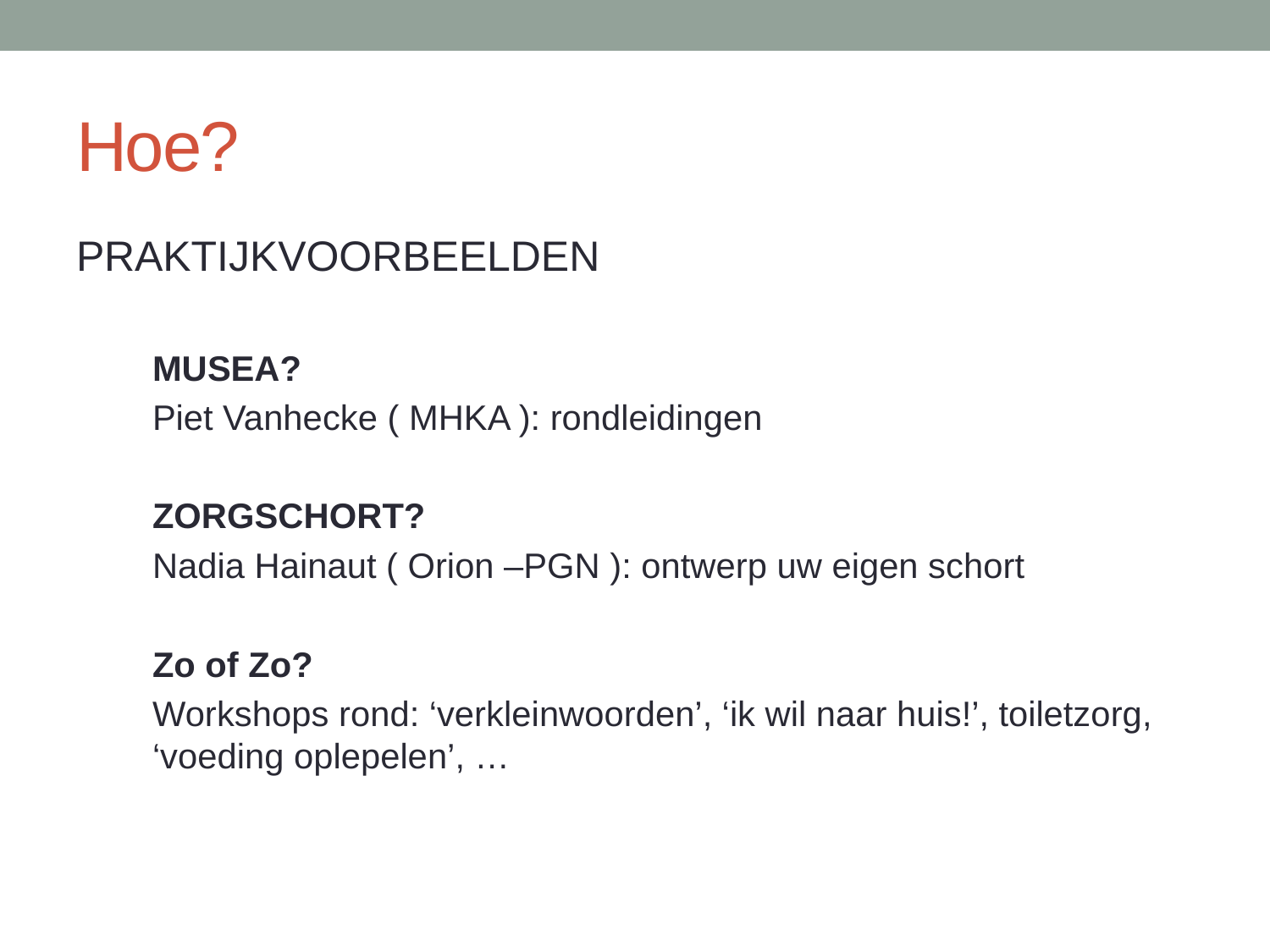

# Hoe?
PRAKTIJKVOORBEELDEN

MUSEA?
Piet Vanhecke ( MHKA ): rondleidingen

ZORGSCHORT?
Nadia Hainaut ( Orion –PGN ): ontwerp uw eigen schort

Zo of Zo?
Workshops rond: ‘verkleinwoorden’, ‘ik wil naar huis!’, toiletzorg, ‘voeding oplepelen’, …